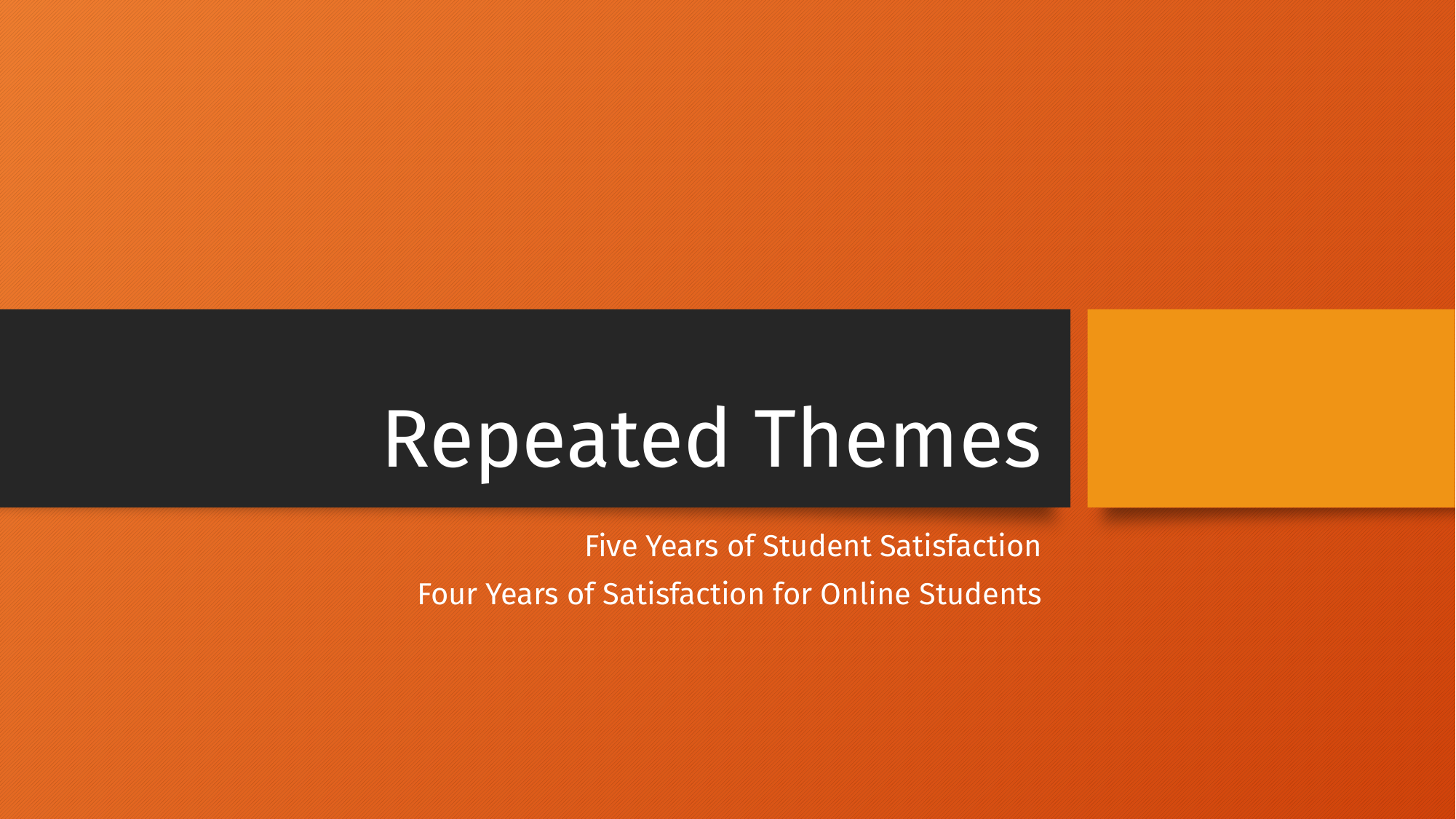

# Repeated Themes
Five Years of Student Satisfaction
Four Years of Satisfaction for Online Students